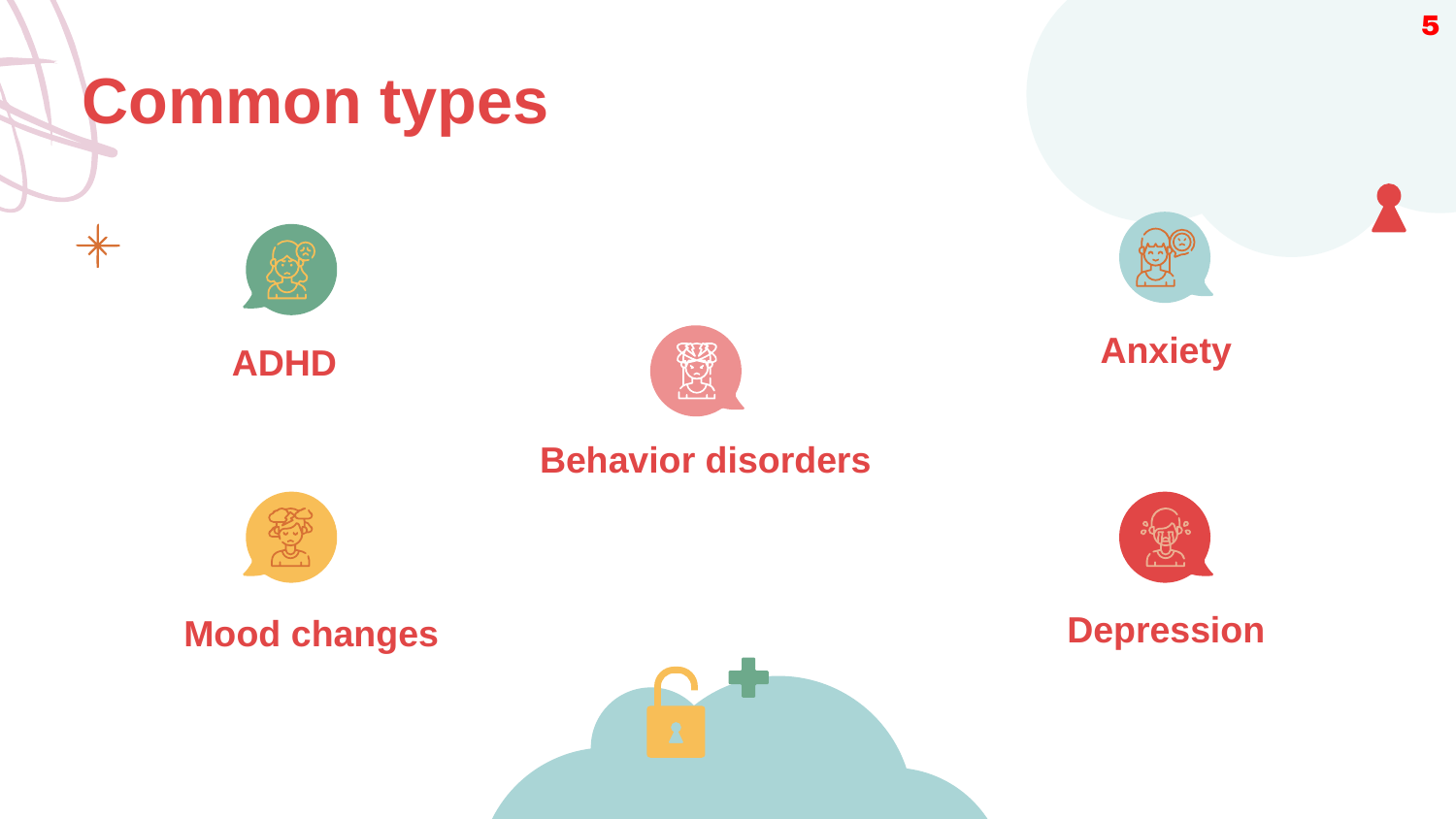

5
Common types

Anxiety
# ADHD

Behavior disorders

Depression
Mood changes